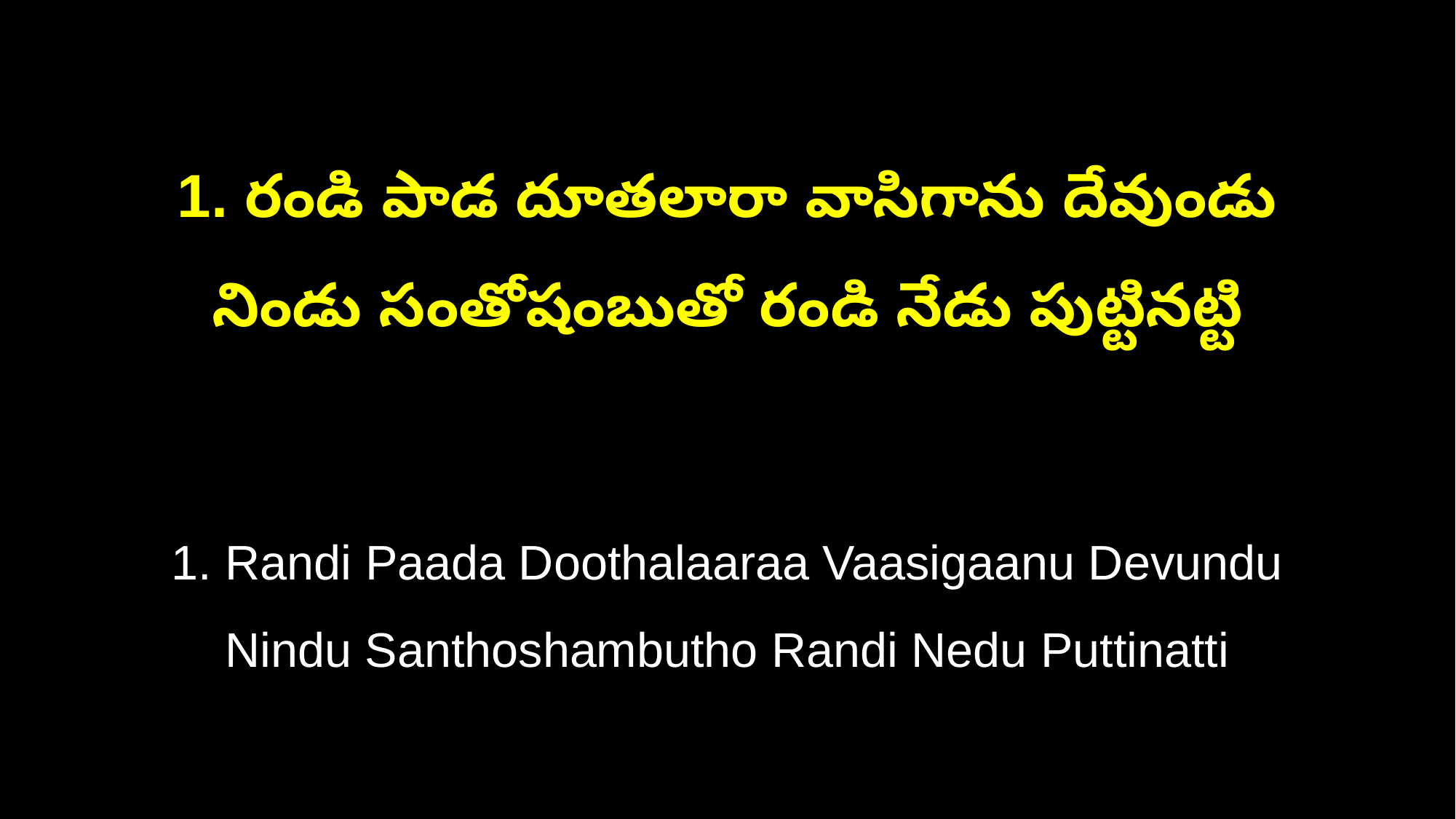

1. రండి పాడ దూతలారా వాసిగాను దేవుండు
నిండు సంతోషంబుతో రండి నేడు పుట్టినట్టి
1. Randi Paada Doothalaaraa Vaasigaanu Devundu
Nindu Santhoshambutho Randi Nedu Puttinatti